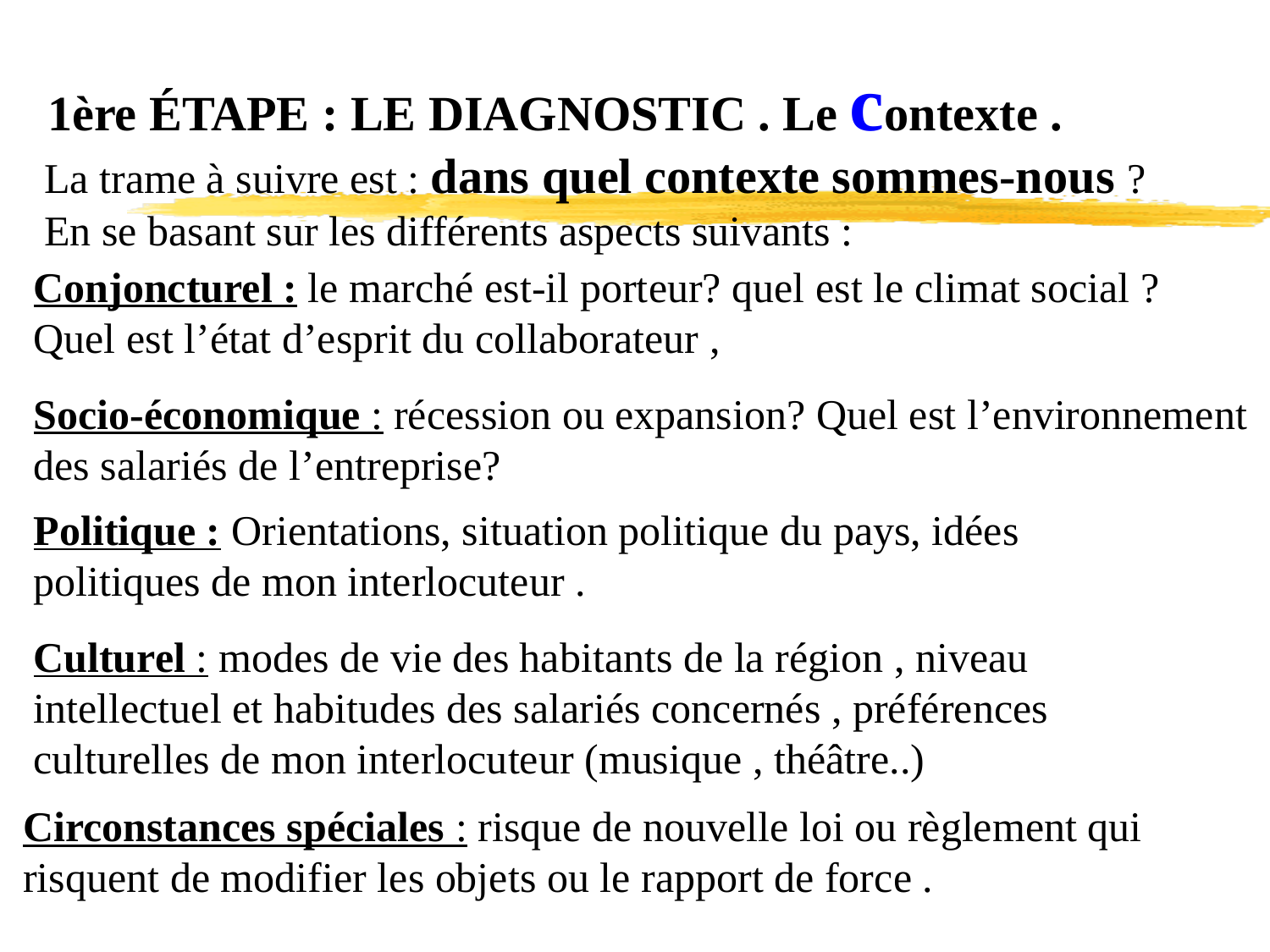

1ère ÉTAPE : LE DIAGNOSTIC . Le contexte .
La trame à suivre est : dans quel contexte sommes-nous ? En se basant sur les différents aspects suivants :
Conjoncturel : le marché est-il porteur? quel est le climat social ? Quel est l’état d’esprit du collaborateur ,
Socio-économique : récession ou expansion? Quel est l’environnement des salariés de l’entreprise?
Politique : Orientations, situation politique du pays, idées politiques de mon interlocuteur .
Culturel : modes de vie des habitants de la région , niveau intellectuel et habitudes des salariés concernés , préférences culturelles de mon interlocuteur (musique , théâtre..)
Circonstances spéciales : risque de nouvelle loi ou règlement qui risquent de modifier les objets ou le rapport de force .